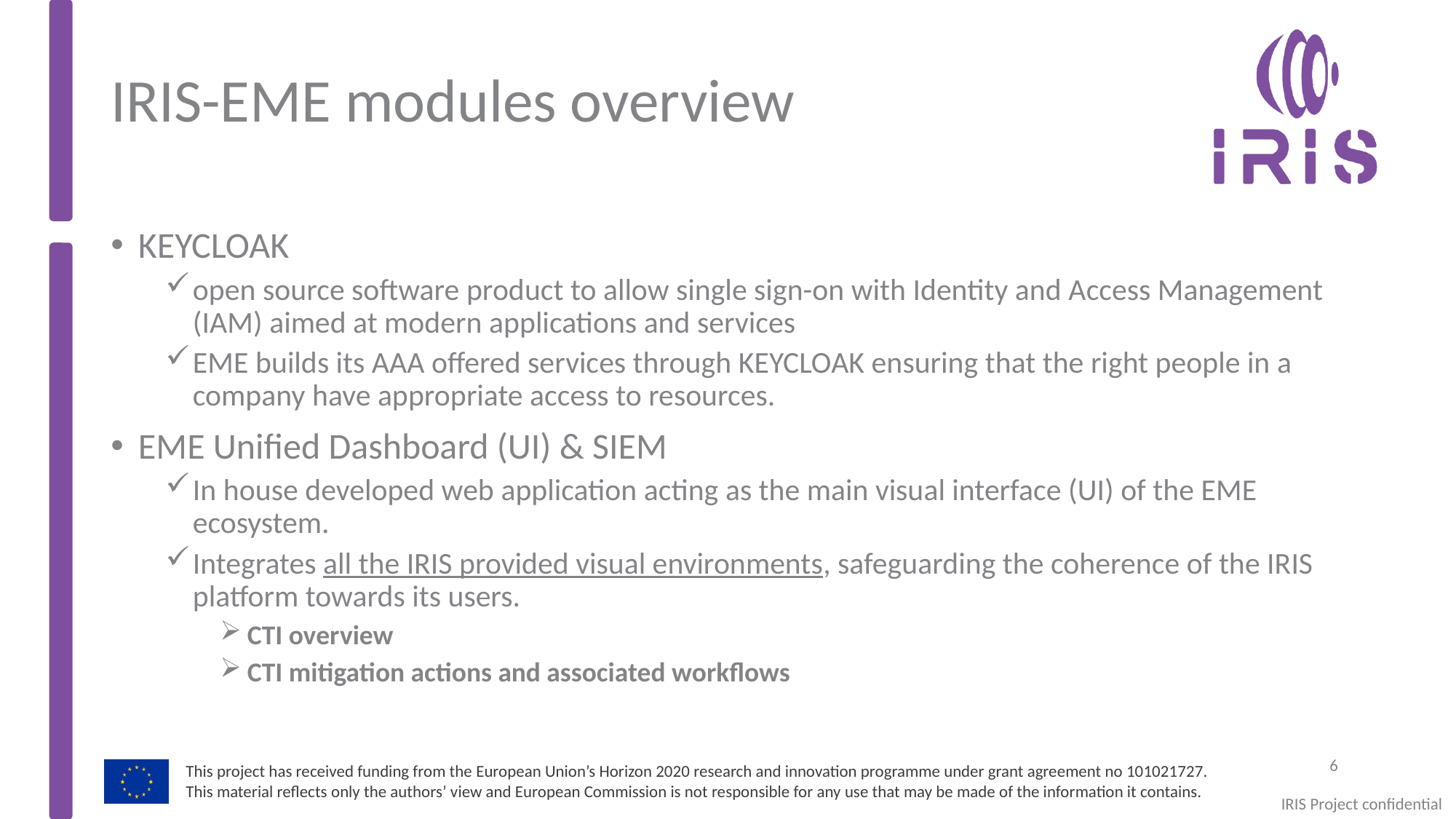

# IRIS-EME modules overview
KEYCLOAK
open source software product to allow single sign-on with Identity and Access Management (IAM) aimed at modern applications and services
EME builds its AAA offered services through KEYCLOAK ensuring that the right people in a company have appropriate access to resources.
EME Unified Dashboard (UI) & SIEM
In house developed web application acting as the main visual interface (UI) of the EME ecosystem.
Integrates all the IRIS provided visual environments, safeguarding the coherence of the IRIS platform towards its users.
CTI overview
CTI mitigation actions and associated workflows

6